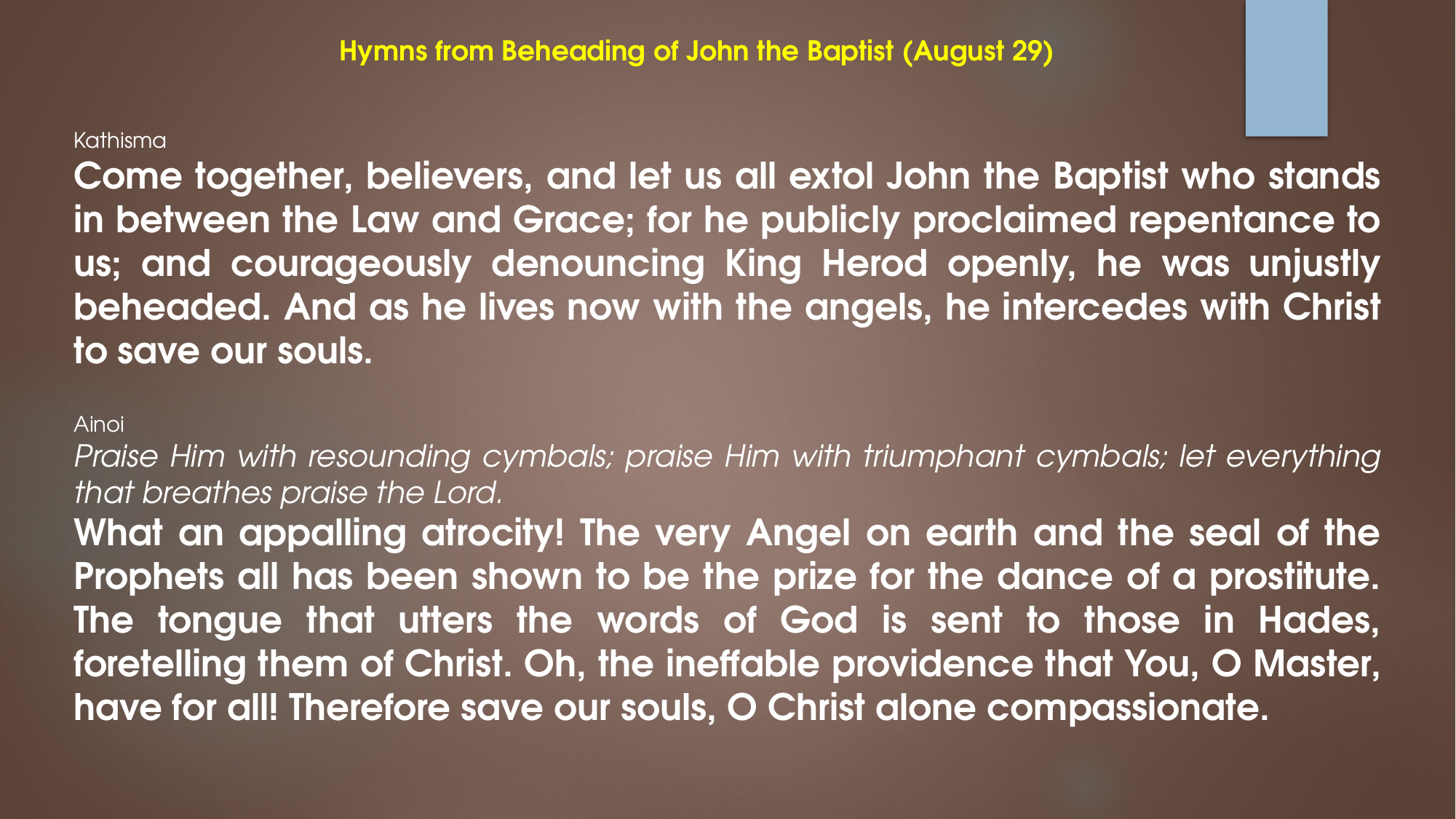

Hymns from Beheading of John the Baptist (August 29)
Kathisma
Come together, believers, and let us all extol John the Baptist who stands in between the Law and Grace; for he publicly proclaimed repentance to us; and courageously denouncing King Herod openly, he was unjustly beheaded. And as he lives now with the angels, he intercedes with Christ to save our souls.

Ainoi
Praise Him with resounding cymbals; praise Him with triumphant cymbals; let everything that breathes praise the Lord.
What an appalling atrocity! The very Angel on earth and the seal of the Prophets all has been shown to be the prize for the dance of a prostitute. The tongue that utters the words of God is sent to those in Hades, foretelling them of Christ. Oh, the ineffable providence that You, O Master, have for all! Therefore save our souls, O Christ alone compassionate.